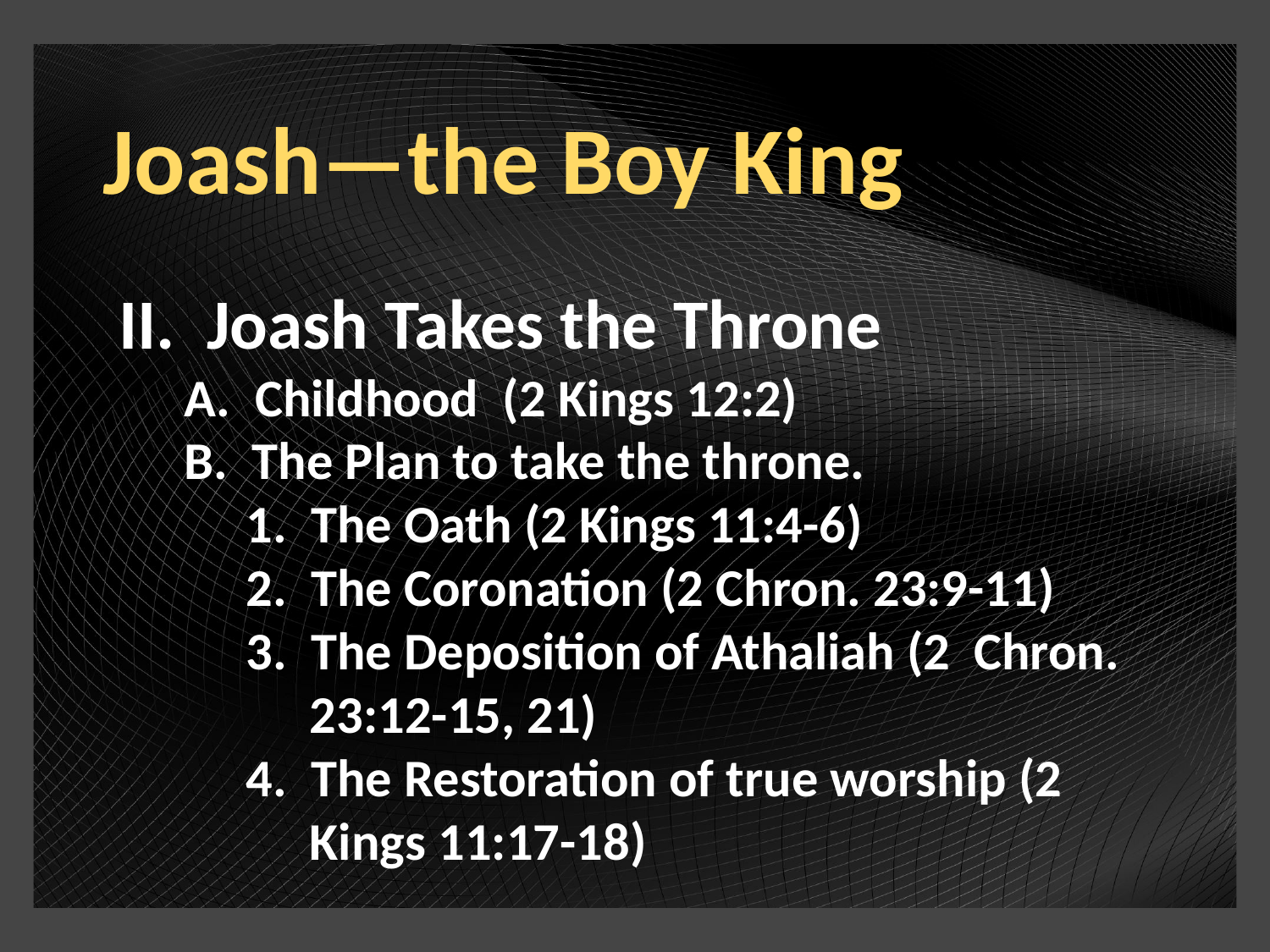

Joash—the Boy King
II.  Joash Takes the Throne
A.  Childhood  (2 Kings 12:2)
B.  The Plan to take the throne.
1.  The Oath (2 Kings 11:4-6)
2.  The Coronation (2 Chron. 23:9-11)
3.  The Deposition of Athaliah (2  Chron. 23:12-15, 21)
4.  The Restoration of true worship (2 Kings 11:17-18)